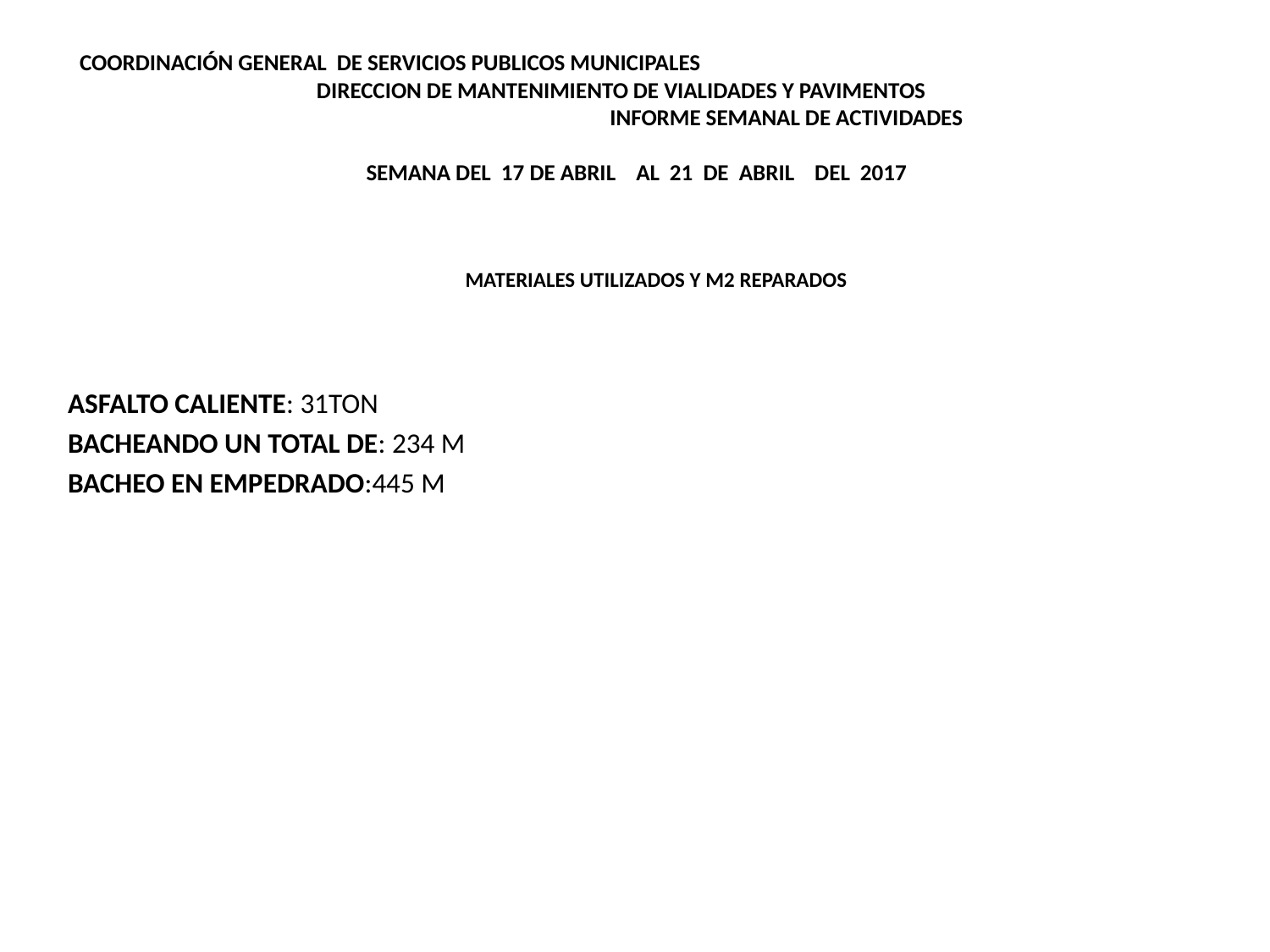

# COORDINACIÓN GENERAL  DE SERVICIOS PUBLICOS MUNICIPALES                                                                                                                                                 DIRECCION DE MANTENIMIENTO DE VIALIDADES Y PAVIMENTOS                                                                                                                 INFORME SEMANAL DE ACTIVIDADES   SEMANA DEL  17 DE ABRIL    AL  21  DE  ABRIL    DEL  2017

MATERIALES UTILIZADOS Y M2 REPARADOS

ASFALTO CALIENTE: 31TON
BACHEANDO UN TOTAL DE: 234 M
BACHEO EN EMPEDRADO:445 M